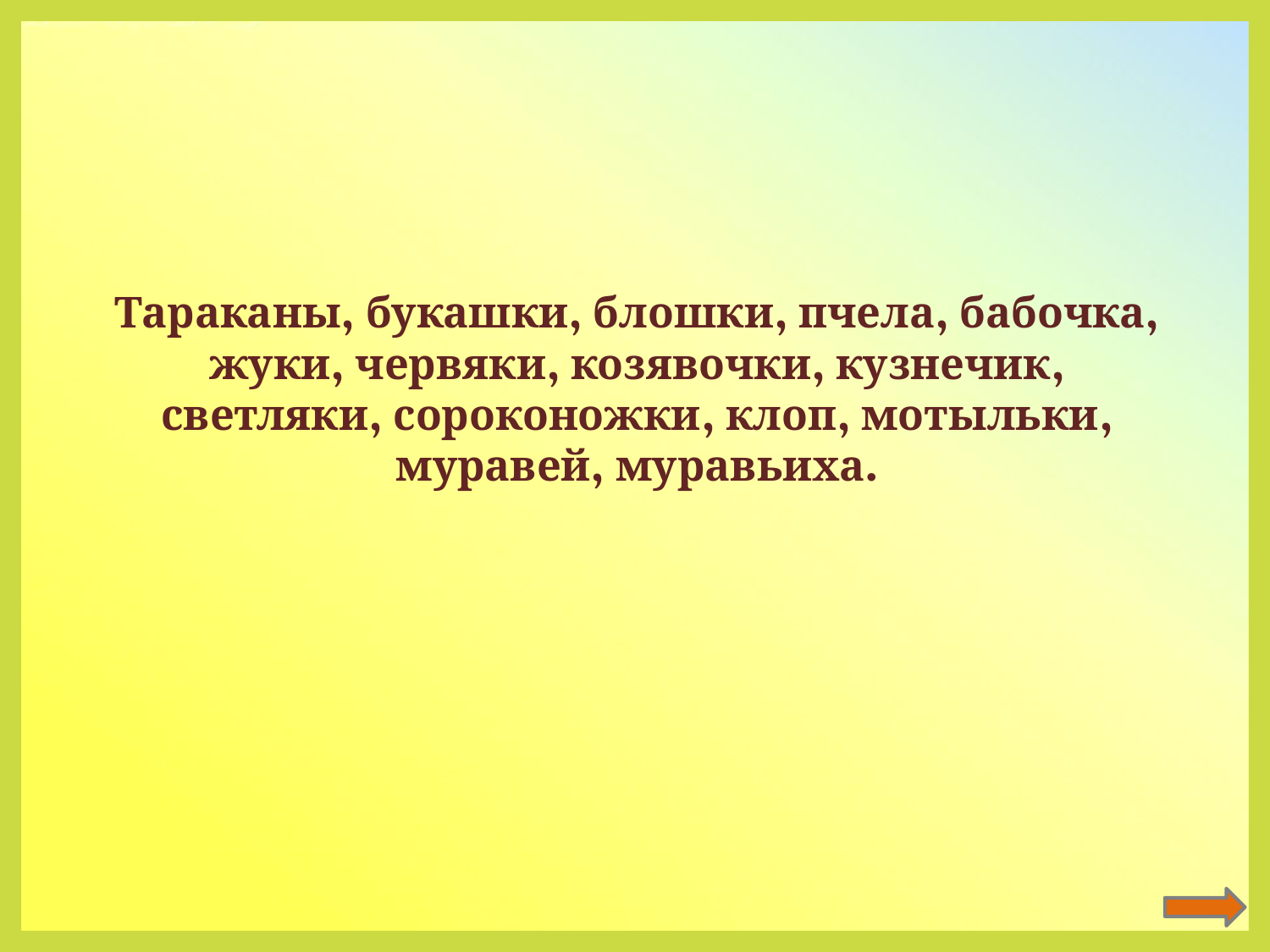

# Тараканы, букашки, блошки, пчела, бабочка, жуки, червяки, козявочки, кузнечик, светляки, сороконожки, клоп, мотыльки, муравей, муравьиха.